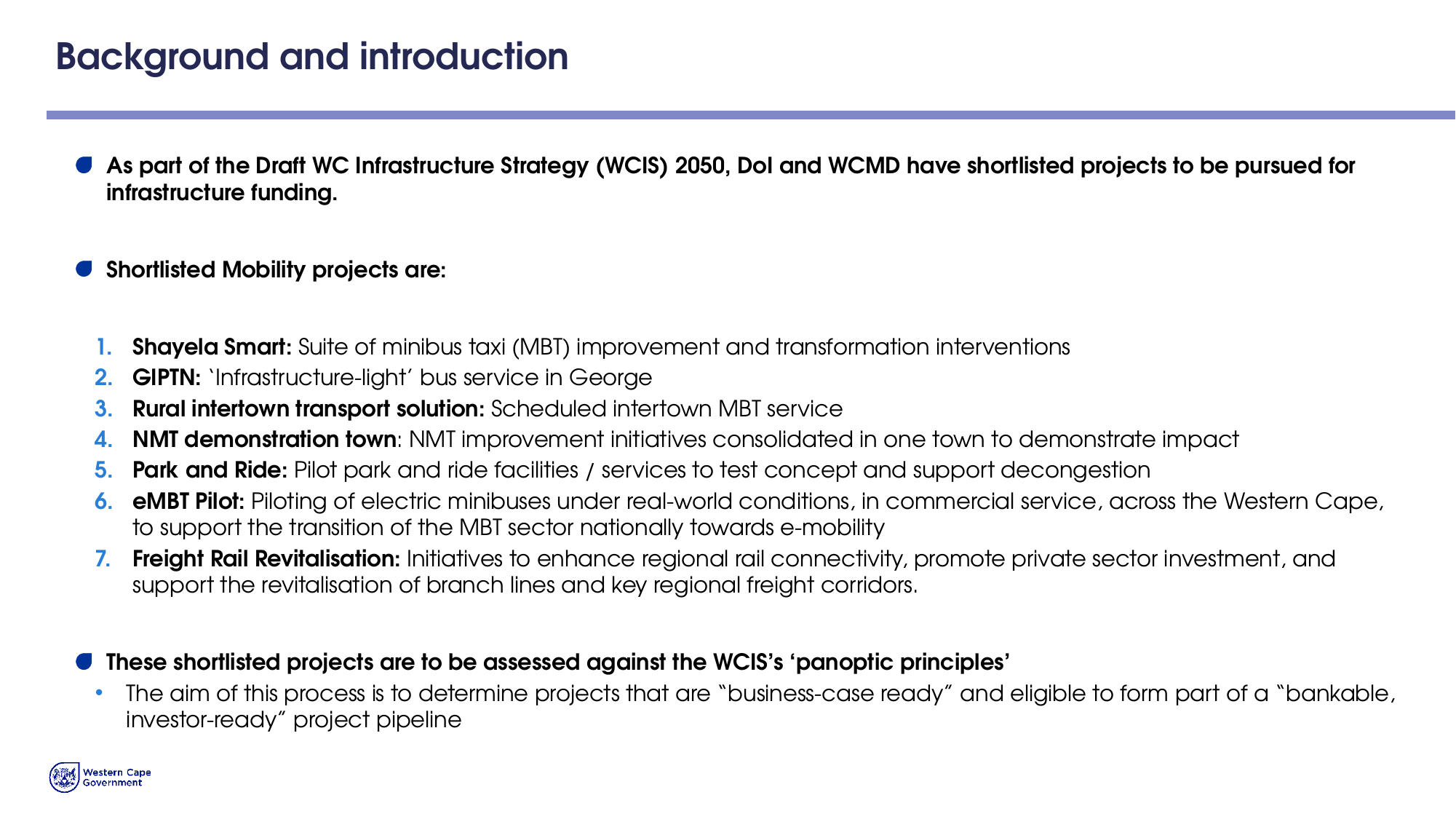

# Background and introduction
As part of the Draft WC Infrastructure Strategy (WCIS) 2050, DoI and WCMD have shortlisted projects to be pursued for infrastructure funding.

Shortlisted Mobility projects are:

Shayela Smart: Suite of minibus taxi (MBT) improvement and transformation interventions
GIPTN: ‘Infrastructure-light’ bus service in George
Rural intertown transport solution: Scheduled intertown MBT service
NMT demonstration town: NMT improvement initiatives consolidated in one town to demonstrate impact
Park and Ride: Pilot park and ride facilities / services to test concept and support decongestion
eMBT Pilot: Piloting of electric minibuses under real-world conditions, in commercial service, across the Western Cape, to support the transition of the MBT sector nationally towards e-mobility
Freight Rail Revitalisation: Initiatives to enhance regional rail connectivity, promote private sector investment, and support the revitalisation of branch lines and key regional freight corridors.

These shortlisted projects are to be assessed against the WCIS’s ‘panoptic principles’
The aim of this process is to determine projects that are “business-case ready” and eligible to form part of a “bankable, investor-ready” project pipeline